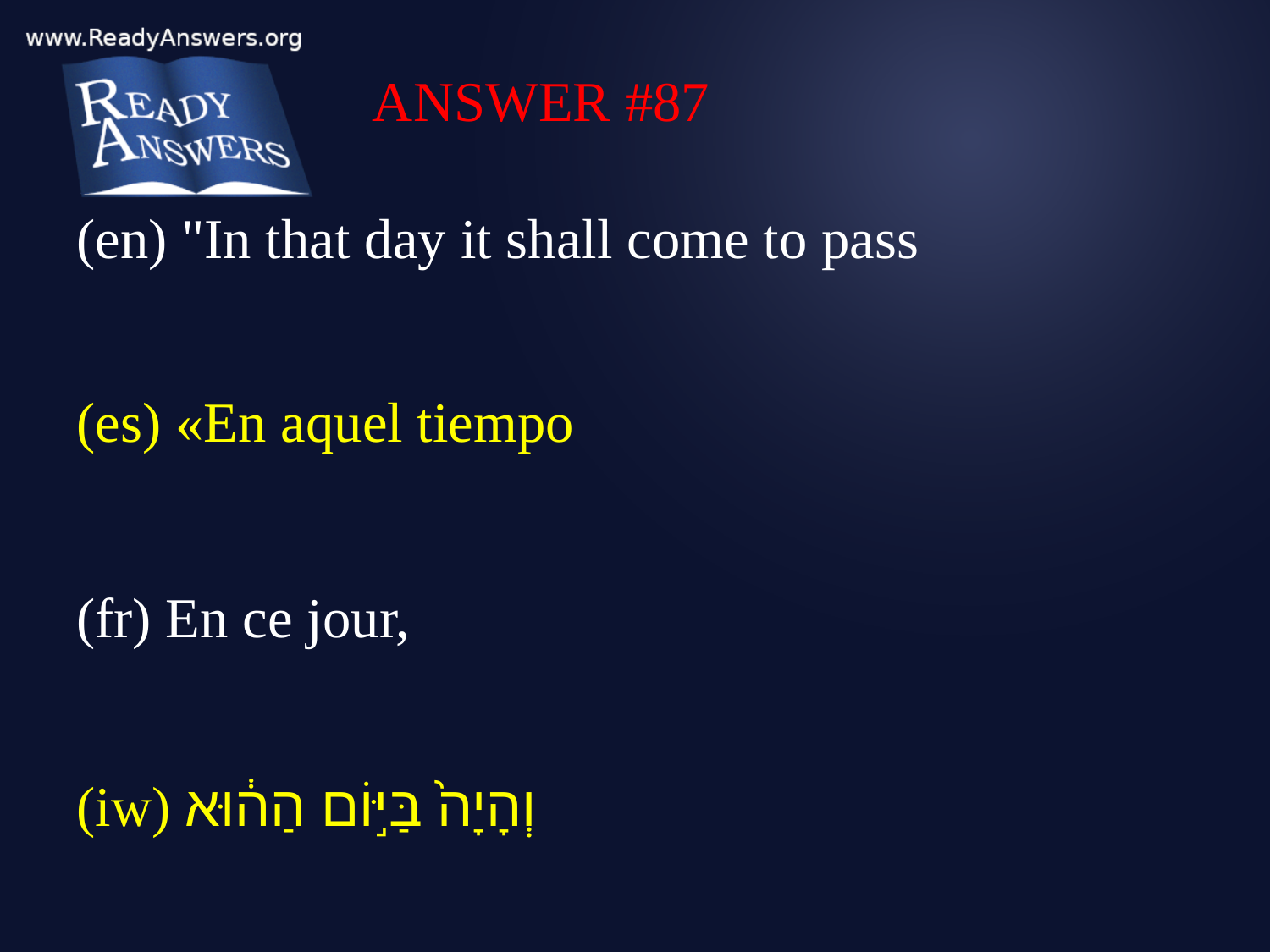

ANSWER #87
(en) "In that day it shall come to pass
(es) «En aquel tiempo
(fr) En ce jour,
(iw) וְהָיָה֙ בַּיּ֣וֹם הַה֔וּא